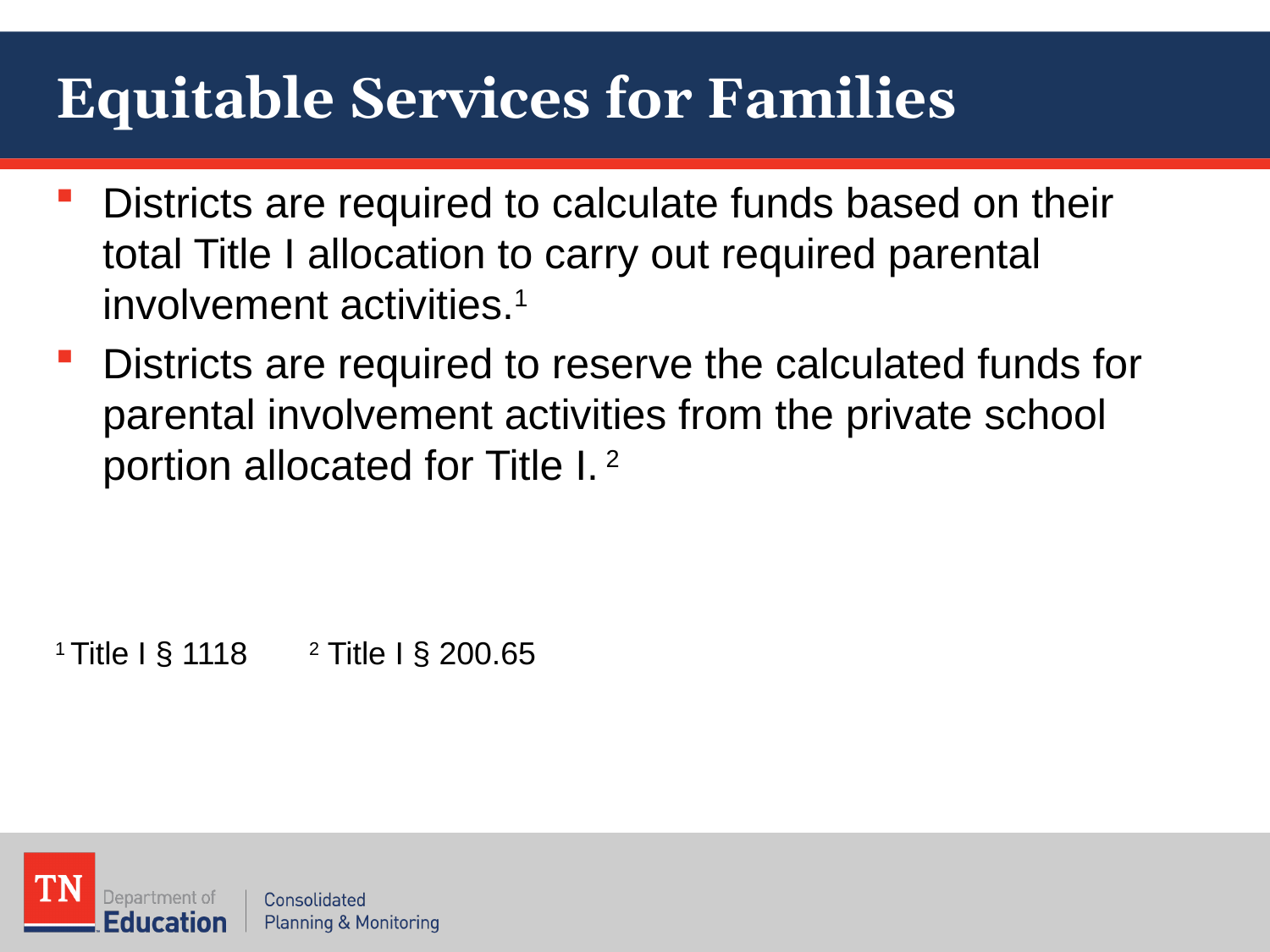

# Equitable Services for Families
Districts are required to calculate funds based on their total Title I allocation to carry out required parental involvement activities.1
Districts are required to reserve the calculated funds for parental involvement activities from the private school portion allocated for Title I. 2

1 Title I § 1118   	2 Title I § 200.65